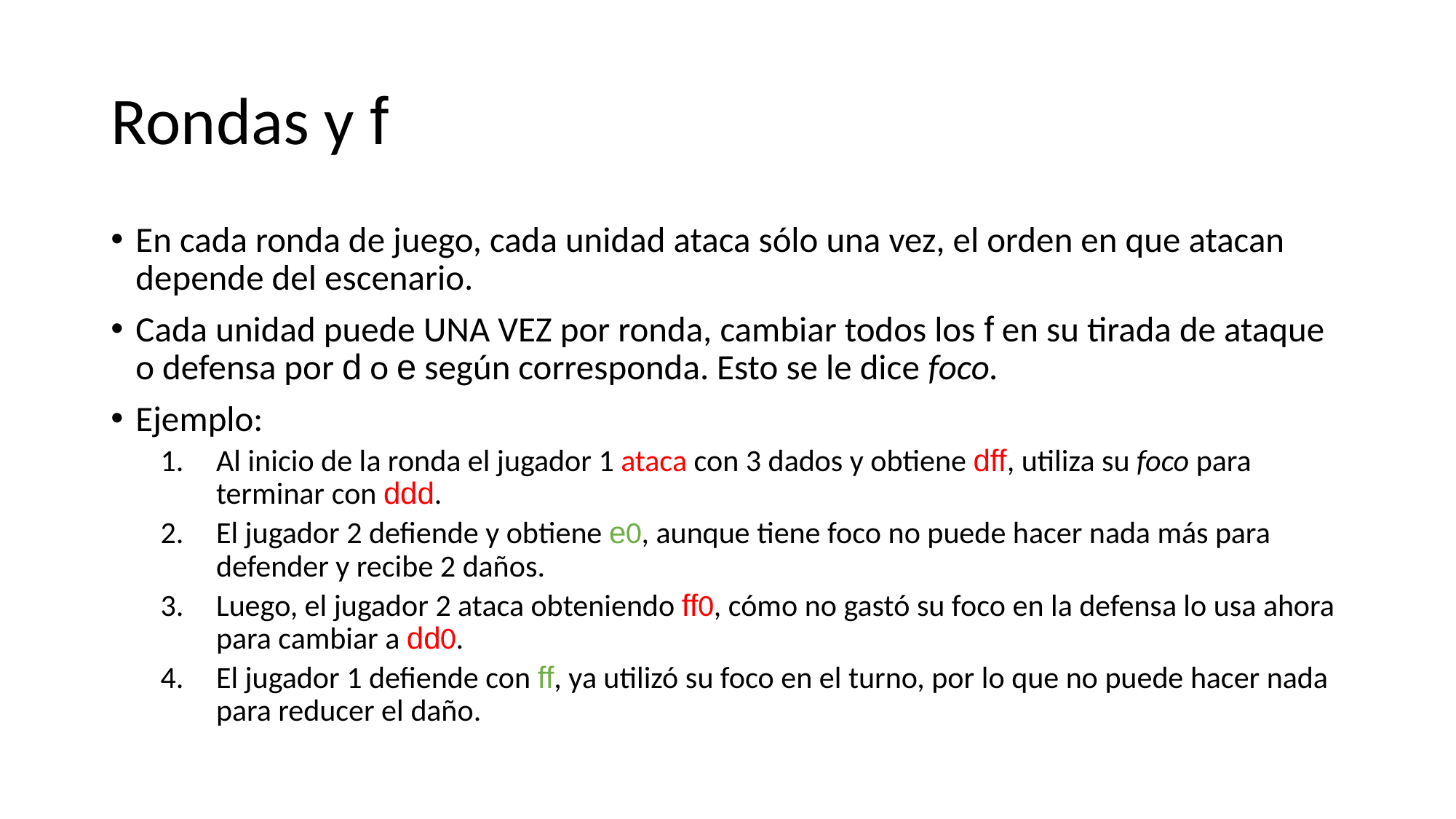

# Rondas y f
En cada ronda de juego, cada unidad ataca sólo una vez, el orden en que atacan depende del escenario.
Cada unidad puede UNA VEZ por ronda, cambiar todos los f en su tirada de ataque o defensa por d o e según corresponda. Esto se le dice foco.
Ejemplo:
Al inicio de la ronda el jugador 1 ataca con 3 dados y obtiene dff, utiliza su foco para terminar con ddd.
El jugador 2 defiende y obtiene e0, aunque tiene foco no puede hacer nada más para defender y recibe 2 daños.
Luego, el jugador 2 ataca obteniendo ff0, cómo no gastó su foco en la defensa lo usa ahora para cambiar a dd0.
El jugador 1 defiende con ff, ya utilizó su foco en el turno, por lo que no puede hacer nada para reducer el daño.